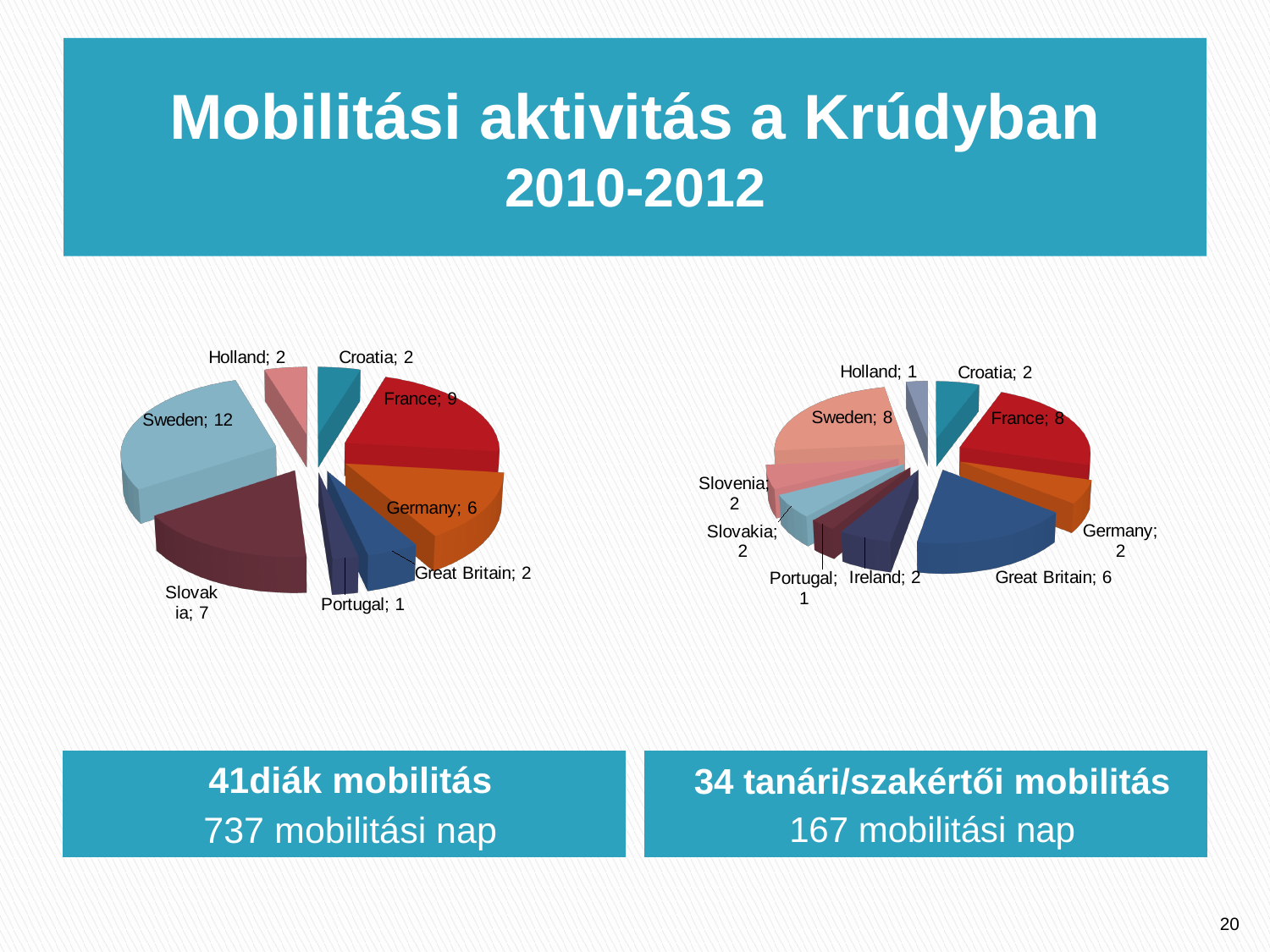

# Mobilitási aktivitás a Krúdyban 2010-2012

[unsupported chart]

[unsupported chart]

[unsupported chart]

[unsupported chart]

41diák mobilitás
737 mobilitási nap
34 tanári/szakértői mobilitás
167 mobilitási nap
20